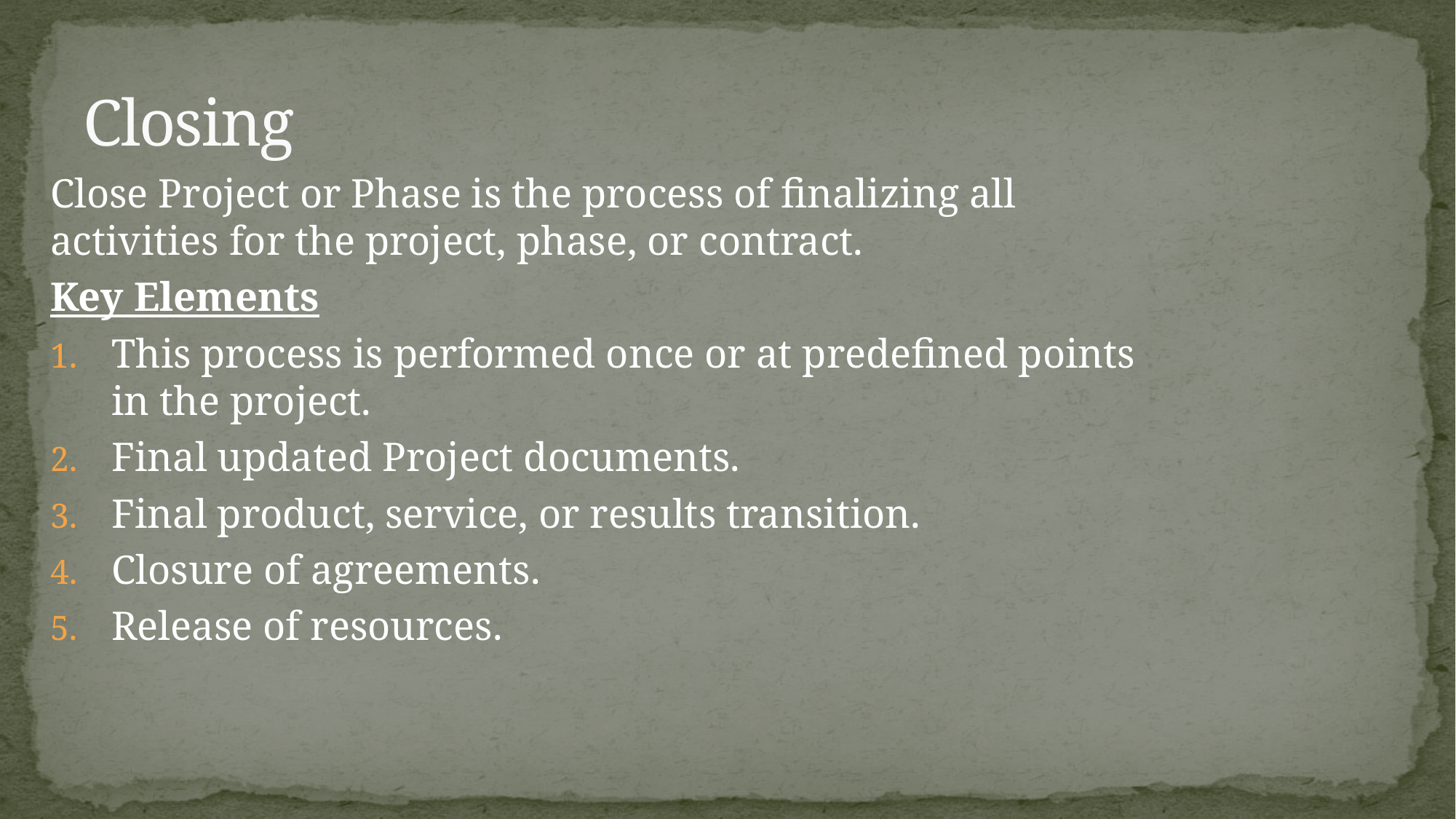

# Closing
Close Project or Phase is the process of finalizing all activities for the project, phase, or contract.
Key Elements
This process is performed once or at predefined points in the project.
Final updated Project documents.
Final product, service, or results transition.
Closure of agreements.
Release of resources.